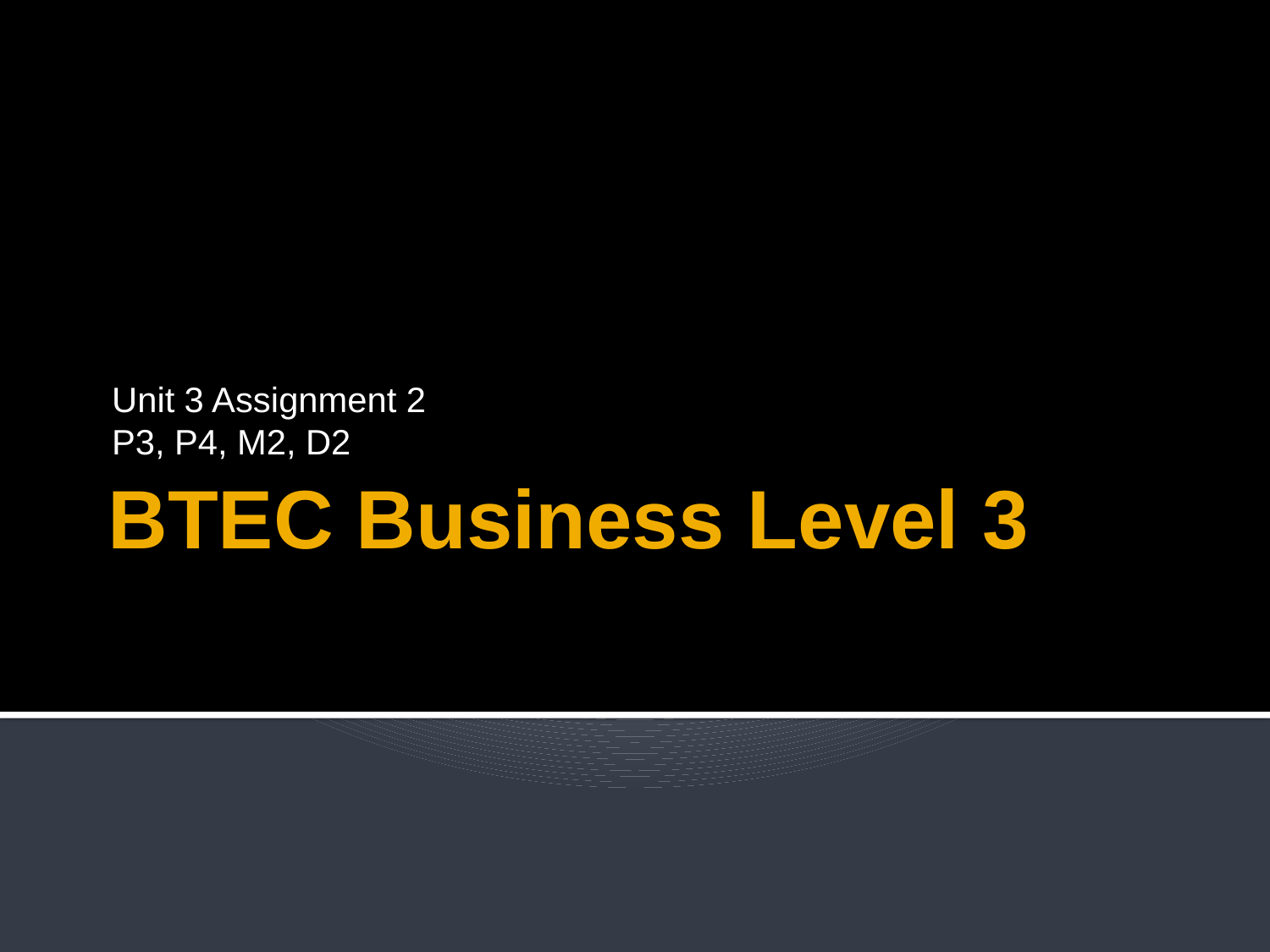

Unit 3 Assignment 2
P3, P4, M2, D2
# BTEC Business Level 3